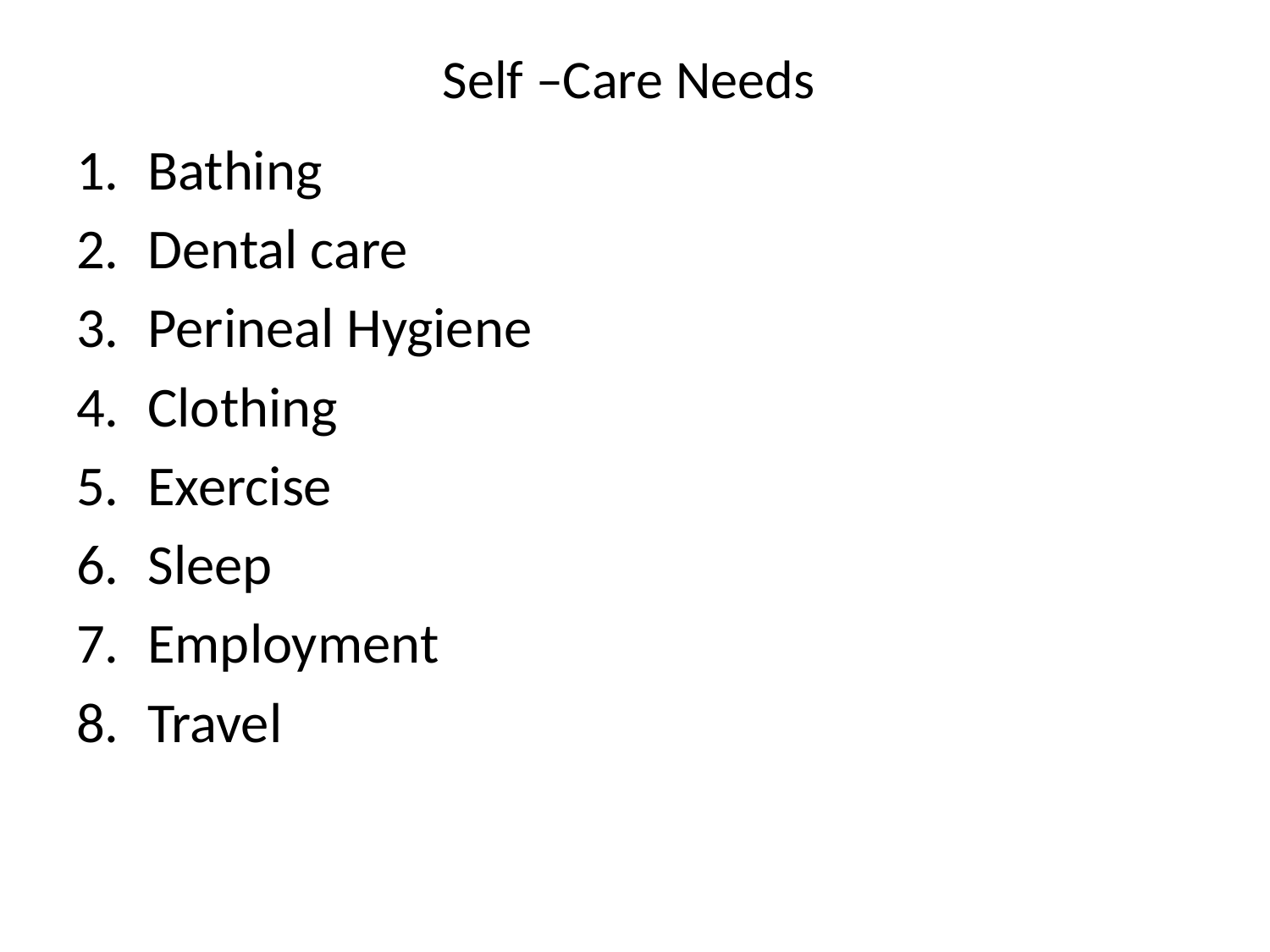

# Self –Care Needs
Bathing
Dental care
Perineal Hygiene
Clothing
Exercise
Sleep
Employment
Travel